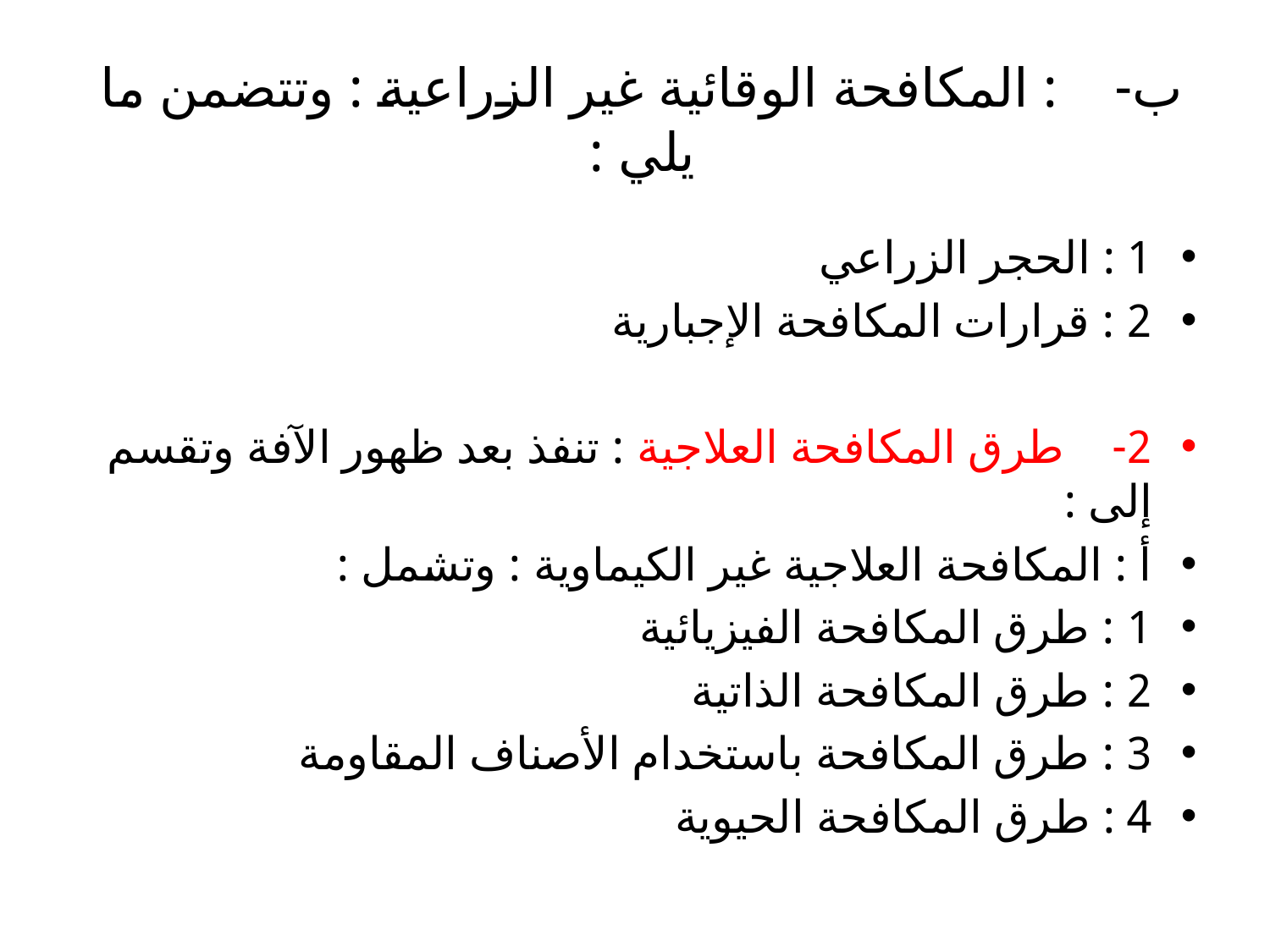

# ب-    : المكافحة الوقائية غير الزراعية : وتتضمن ما يلي :
1 : الحجر الزراعي
2 : قرارات المكافحة الإجبارية

2-    طرق المكافحة العلاجية : تنفذ بعد ظهور الآفة وتقسم إلى :
أ : المكافحة العلاجية غير الكيماوية : وتشمل :
1 : طرق المكافحة الفيزيائية
2 : طرق المكافحة الذاتية
3 : طرق المكافحة باستخدام الأصناف المقاومة
4 : طرق المكافحة الحيوية